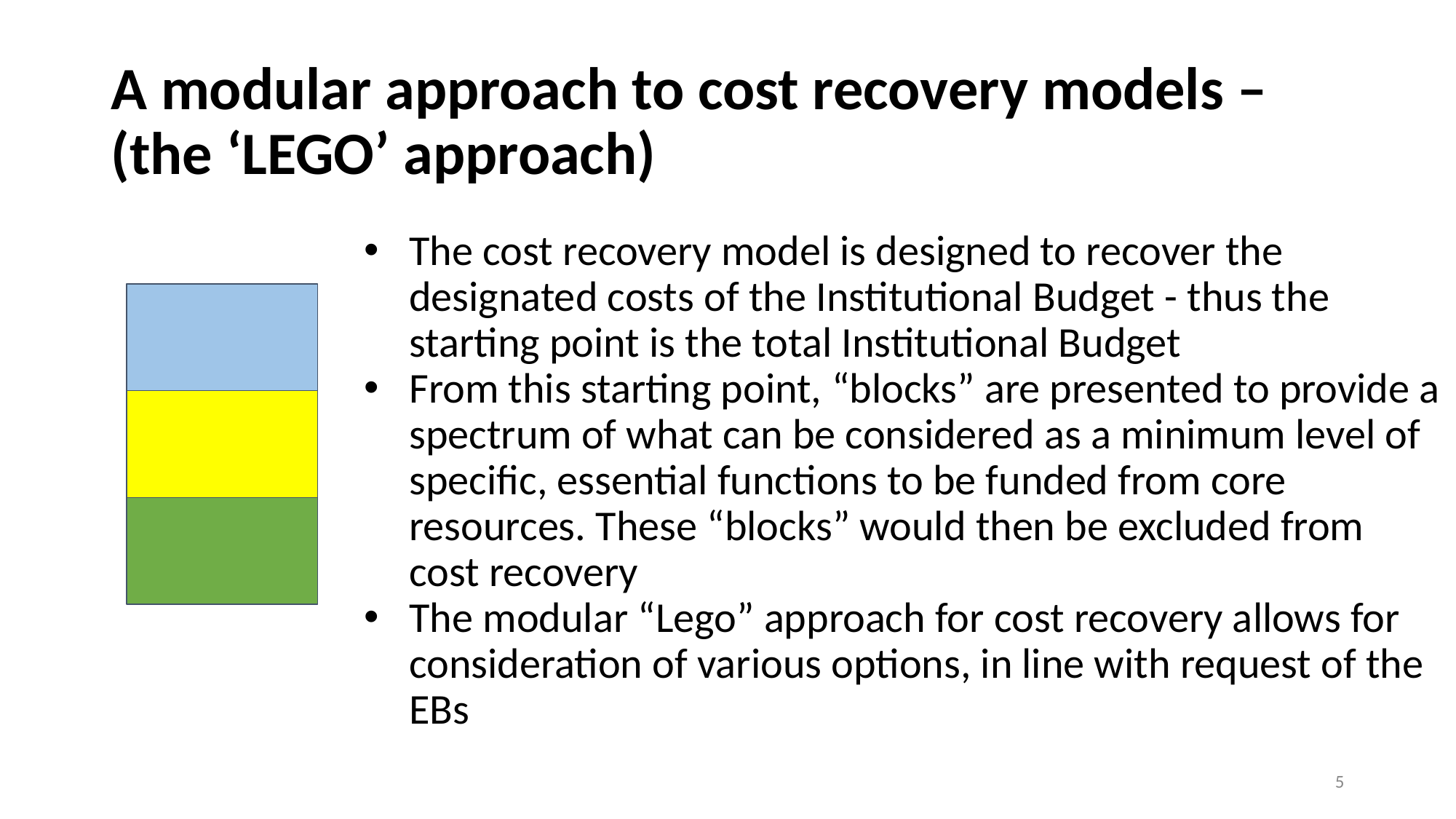

# A modular approach to cost recovery models – (the ‘LEGO’ approach)
The cost recovery model is designed to recover the designated costs of the Institutional Budget - thus the starting point is the total Institutional Budget
From this starting point, “blocks” are presented to provide a spectrum of what can be considered as a minimum level of specific, essential functions to be funded from core resources. These “blocks” would then be excluded from cost recovery
The modular “Lego” approach for cost recovery allows for consideration of various options, in line with request of the EBs

5